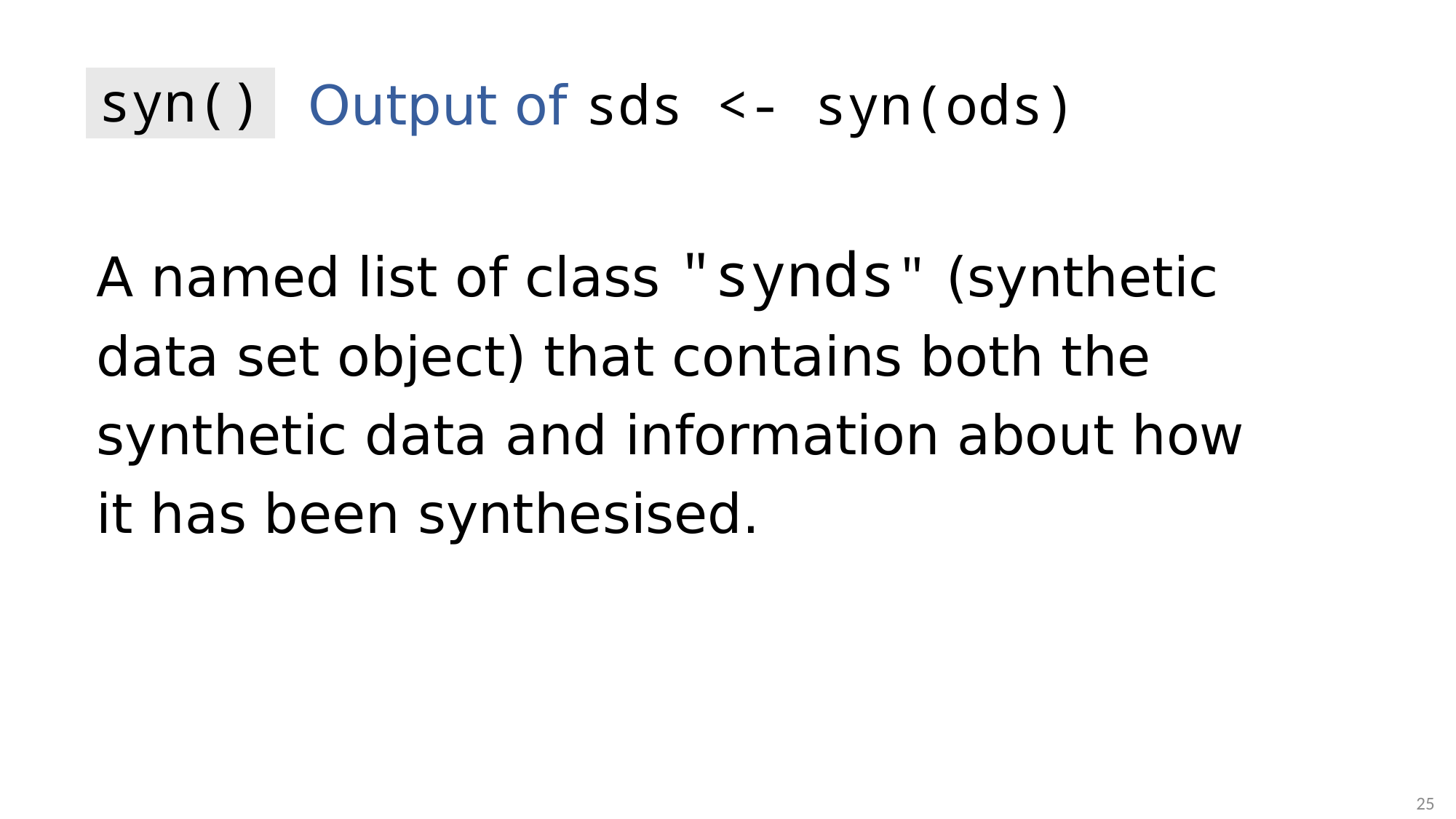

syn()
# Output of sds <- syn(ods)
A named list of class "synds" (synthetic data set object) that contains both the synthetic data and information about how it has been synthesised.
25